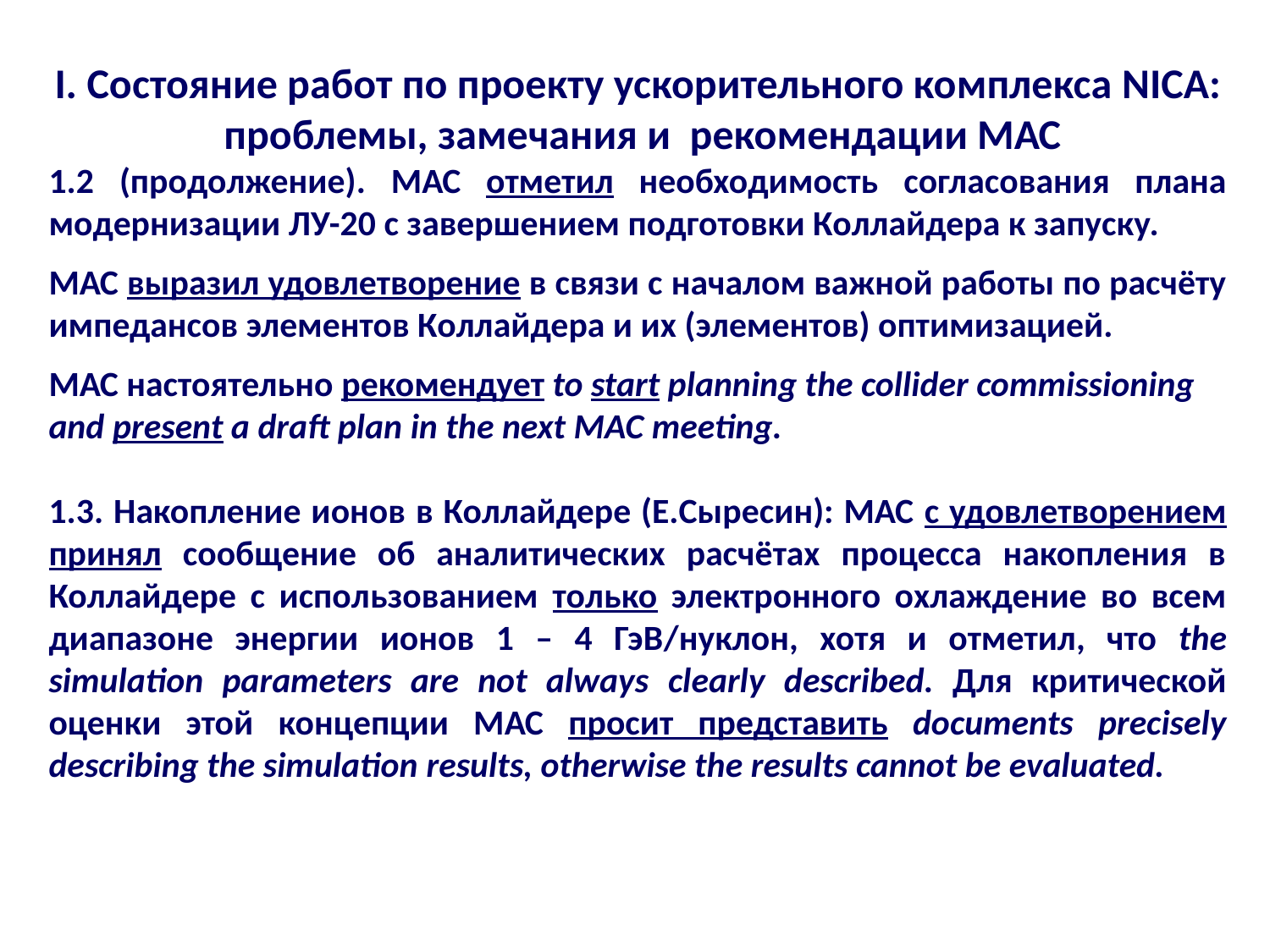

I. Состояние работ по проекту ускорительного комплекса NICA:
 проблемы, замечания и  рекомендации МАС
1.2 (продолжение). МАС отметил необходимость согласования плана модернизации ЛУ-20 с завершением подготовки Коллайдера к запуску.

МАС выразил удовлетворение в связи с началом важной работы по расчёту импедансов элементов Коллайдера и их (элементов) оптимизацией.

МАС настоятельно рекомендует to start planning the collider commissioning and present a draft plan in the next MAC meeting.

1.3. Накопление ионов в Коллайдере (Е.Сыресин): МАС с удовлетворением принял сообщение об аналитических расчётах процесса накопления в Коллайдере с использованием только электронного охлаждение во всем диапазоне энергии ионов 1 – 4 ГэВ/нуклон, хотя и отметил, что the simulation parameters are not always clearly described. Для критической оценки этой концепции МАС просит представить documents precisely describing the simulation results, otherwise the results cannot be evaluated.